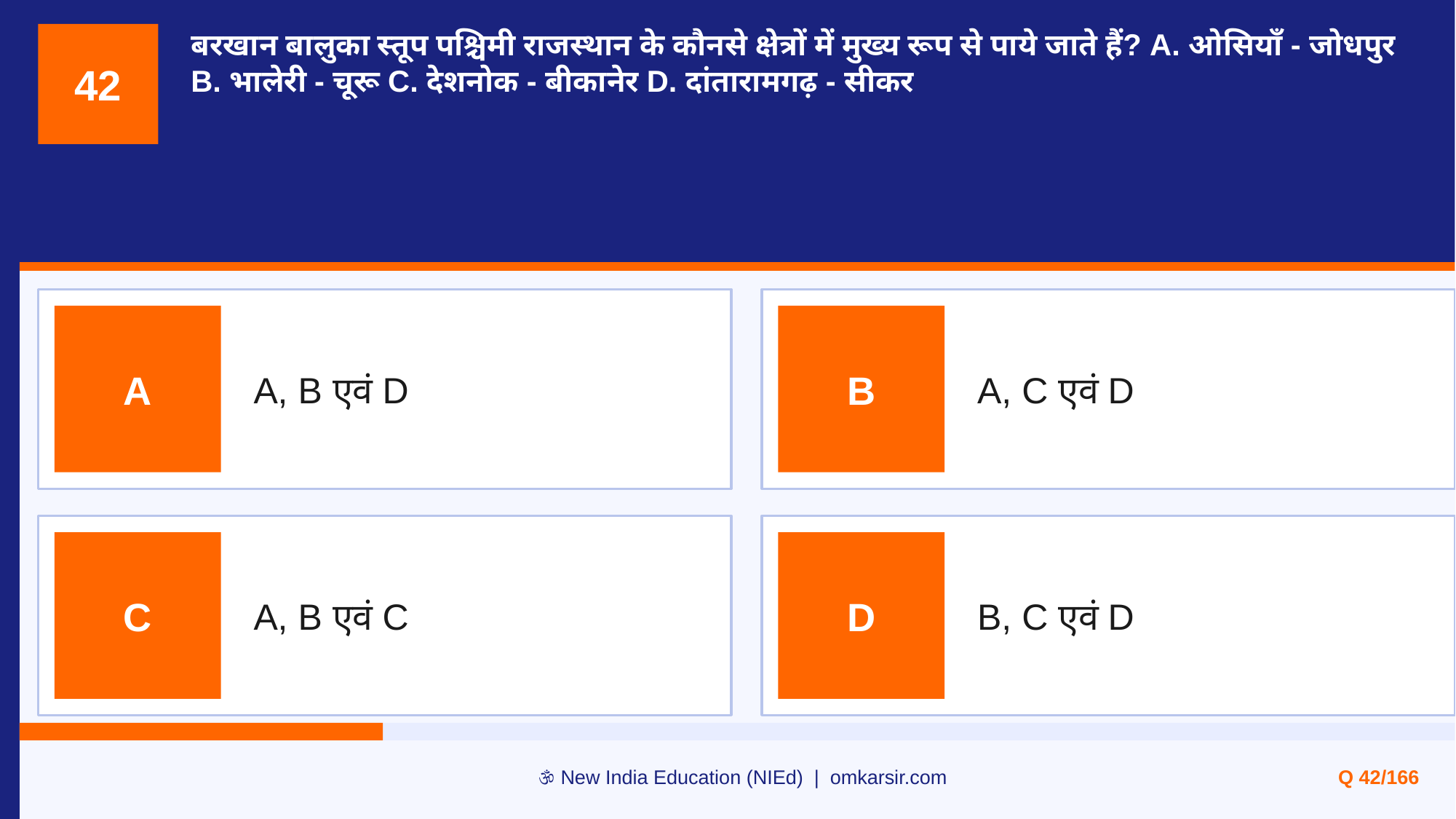

बरखान बालुका स्तूप पश्चिमी राजस्थान के कौनसे क्षेत्रों में मुख्य रूप से पाये जाते हैं? A. ओसियाँ - जोधपुर B. भालेरी - चूरू C. देशनोक - बीकानेर D. दांतारामगढ़ - सीकर
42

A, B एवं D
A, C एवं D
A
B

A, B एवं C
B, C एवं D
C
D

🕉️ New India Education (NIEd)  |  omkarsir.com
Q 42/166